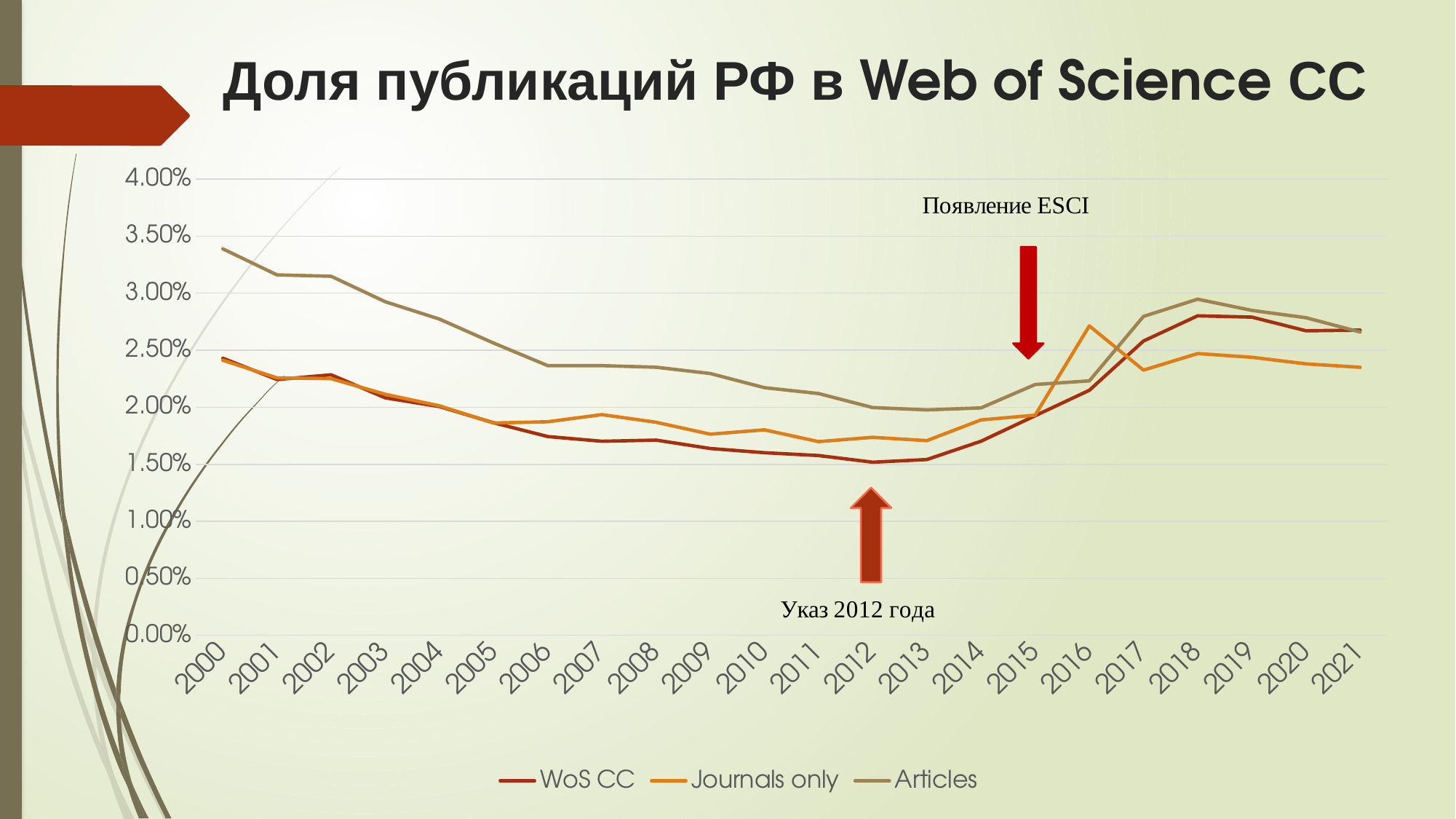

# Доля публикаций РФ в Web of Science СС

### Chart

| Category | WoS CC | Journals only | Articles |
|---|---|---|---|
| 2000 | 0.024296014510747782 | 0.024117766514291872 | 0.03388480845508799 |
| 2001 | 0.022425739410276365 | 0.022569731082450337 | 0.03160257575852577 |
| 2002 | 0.022840000756146967 | 0.022505065559288665 | 0.03147981016582862 |
| 2003 | 0.020823071627114664 | 0.02113472442463042 | 0.02924507126557181 |
| 2004 | 0.020055337635057926 | 0.02012100683686423 | 0.027726992329286392 |
| 2005 | 0.01863513989472313 | 0.018614195486924476 | 0.02562369064610094 |
| 2006 | 0.01742982907448694 | 0.01872621077790964 | 0.023642865800720756 |
| 2007 | 0.017014070665964425 | 0.019350121295288968 | 0.023643504047447302 |
| 2008 | 0.017117027667042314 | 0.018682298155871333 | 0.023505020150488037 |
| 2009 | 0.016380543166665578 | 0.01763739378400854 | 0.02295394913202765 |
| 2010 | 0.016014184267023873 | 0.018018366176483766 | 0.02171504232513975 |
| 2011 | 0.015763847022328425 | 0.016985092494696177 | 0.021198616483826906 |
| 2012 | 0.015180572021432876 | 0.01736297032518927 | 0.019970729579308063 |
| 2013 | 0.015413972617966912 | 0.01707267690259235 | 0.019765746718230257 |
| 2014 | 0.01701708925115623 | 0.018888847535040228 | 0.019940525423378343 |
| 2015 | 0.01925331902749254 | 0.019301387498742495 | 0.02198828301262133 |
| 2016 | 0.02148593560217387 | 0.0271312195067738 | 0.022312222882396683 |
| 2017 | 0.025805623234714237 | 0.023253926583873936 | 0.027961368148892156 |
| 2018 | 0.02801277811448091 | 0.024704133013911556 | 0.029471406597666016 |
| 2019 | 0.027899800383980607 | 0.024379582083346105 | 0.028487946440384937 |
| 2020 | 0.026699690709665994 | 0.02379872160815746 | 0.027848762357696896 |
| 2021 | 0.02675809571246692 | 0.02350263748361302 | 0.026590132239864034 |